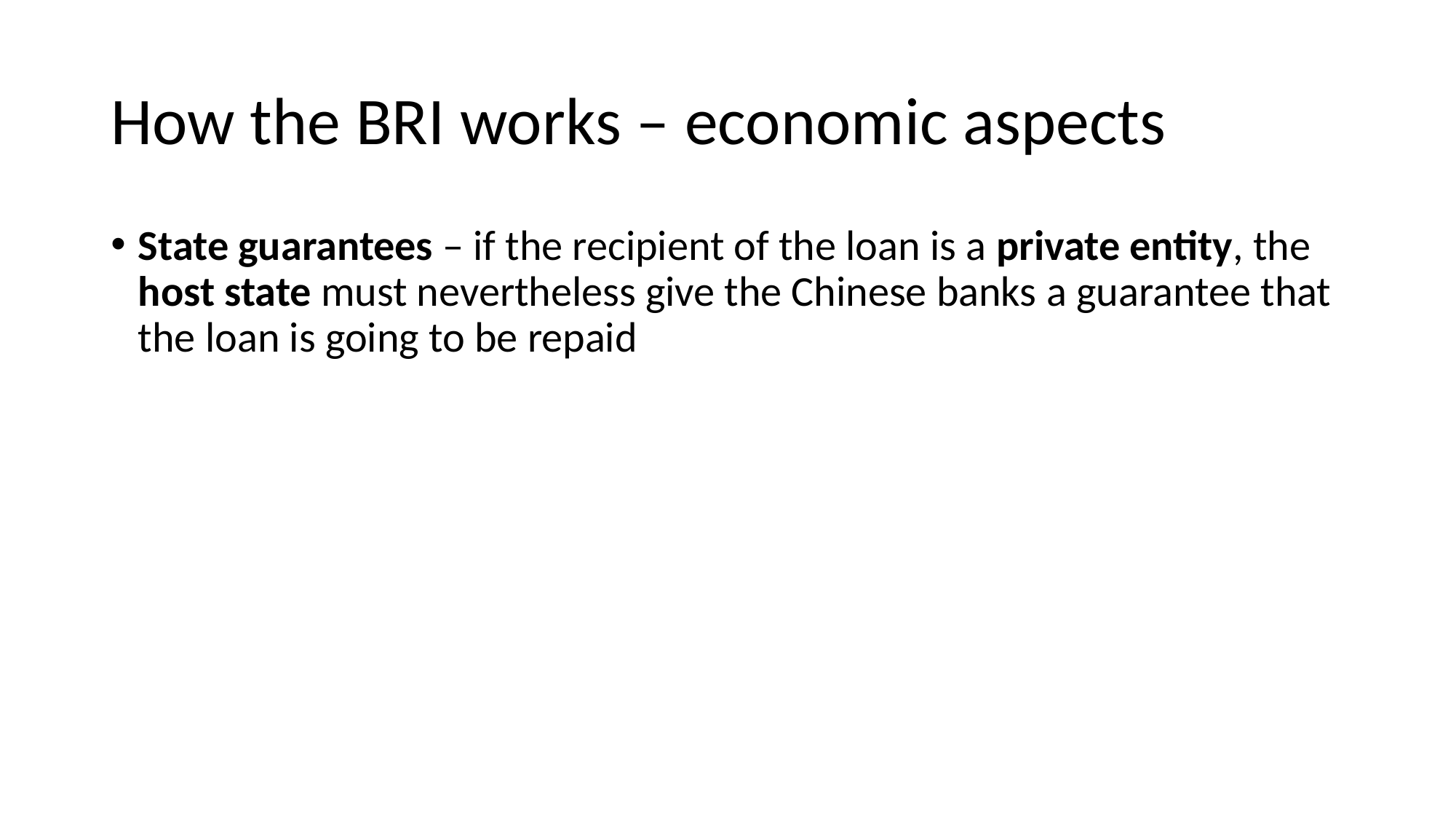

# How the BRI works – economic aspects
State guarantees – if the recipient of the loan is a private entity, the host state must nevertheless give the Chinese banks a guarantee that the loan is going to be repaid